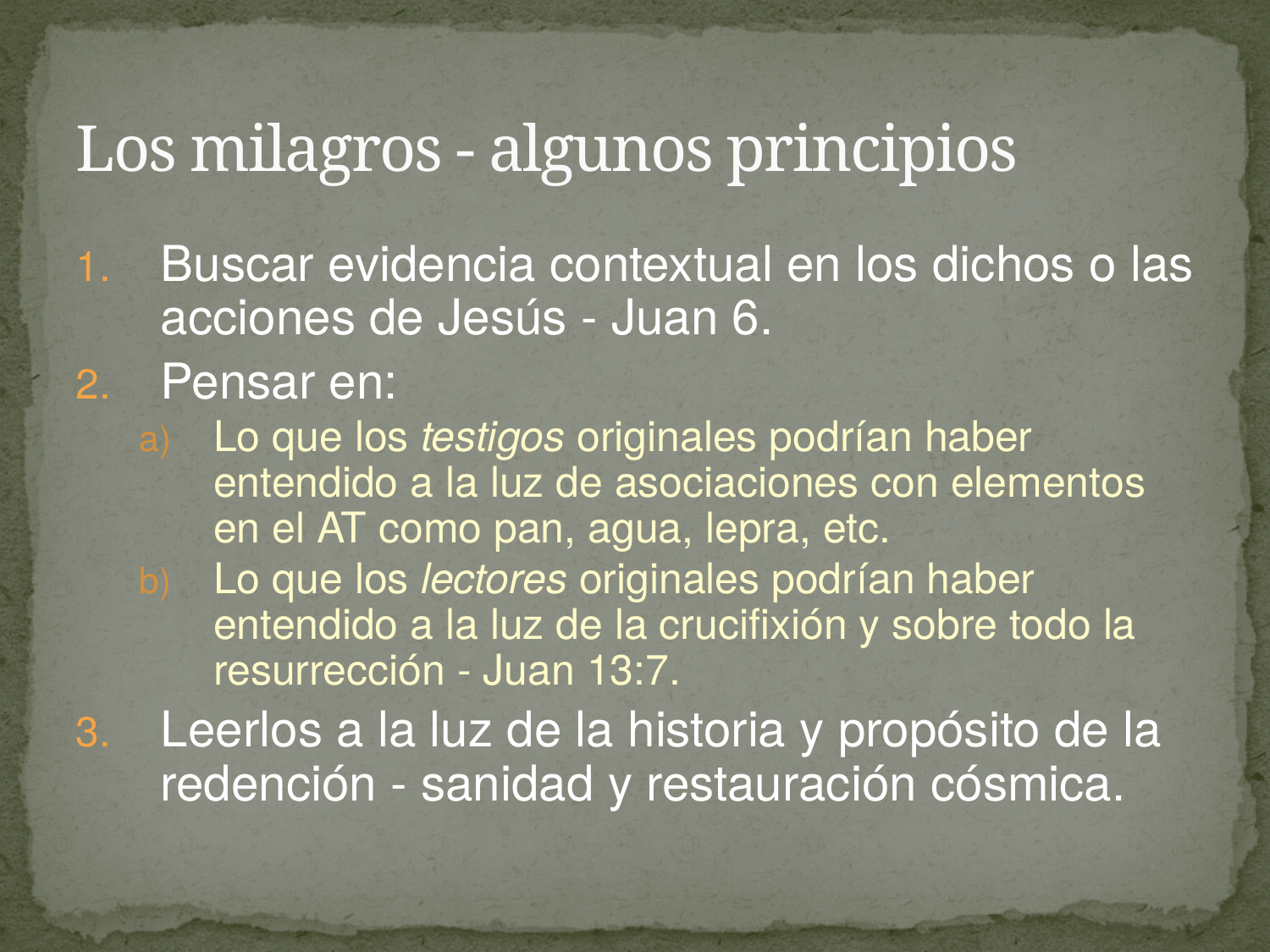

# Los milagros - algunos principios
Buscar evidencia contextual en los dichos o las acciones de Jesús - Juan 6.
Pensar en:
Lo que los testigos originales podrían haber entendido a la luz de asociaciones con elementos en el AT como pan, agua, lepra, etc.
Lo que los lectores originales podrían haber entendido a la luz de la crucifixión y sobre todo la resurrección - Juan 13:7.
Leerlos a la luz de la historia y propósito de la redención - sanidad y restauración cósmica.